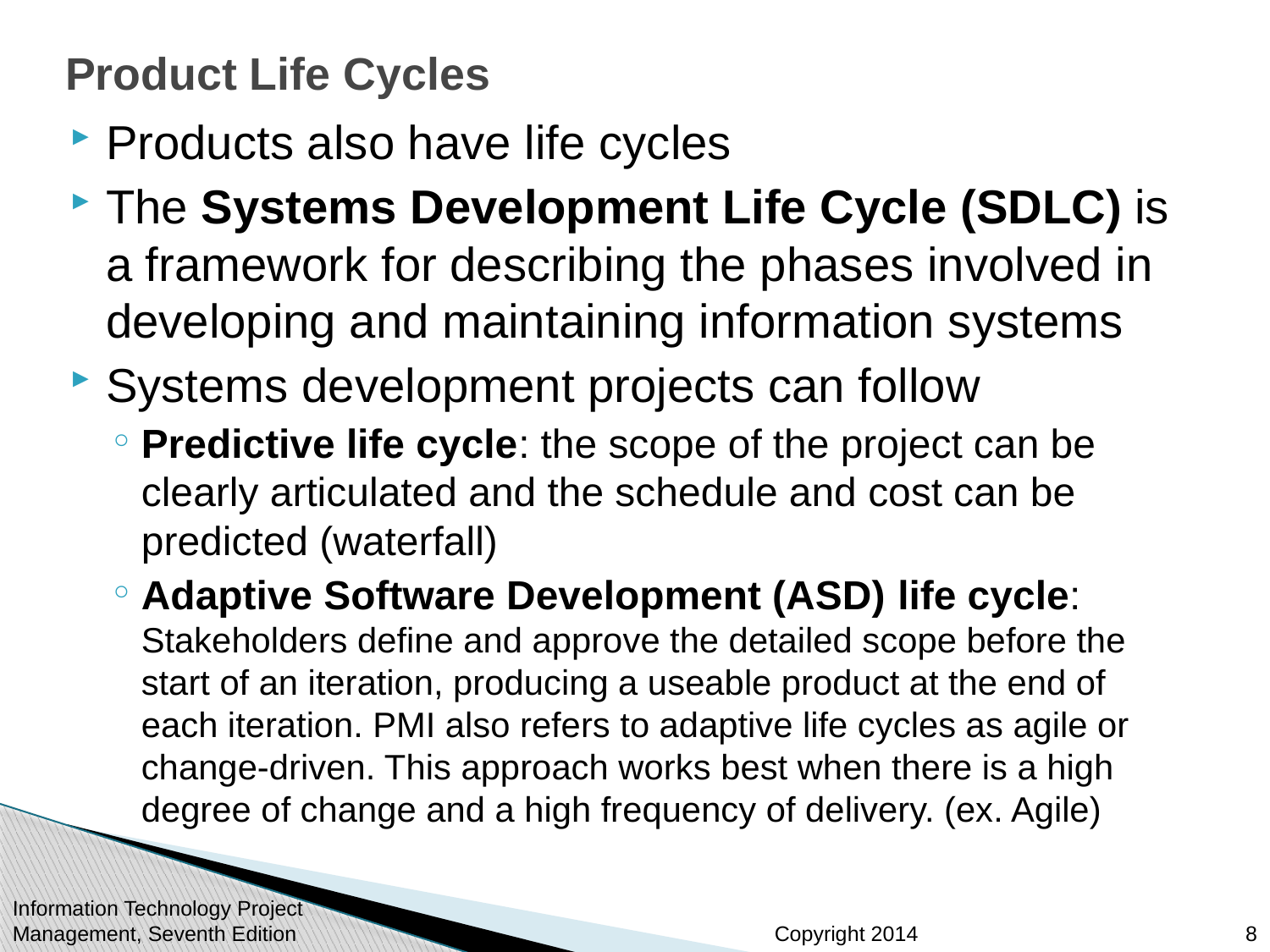

# Product Life Cycles
Products also have life cycles
The Systems Development Life Cycle (SDLC) is a framework for describing the phases involved in developing and maintaining information systems
Systems development projects can follow
Predictive life cycle: the scope of the project can be clearly articulated and the schedule and cost can be predicted (waterfall)
Adaptive Software Development (ASD) life cycle: Stakeholders define and approve the detailed scope before the start of an iteration, producing a useable product at the end of each iteration. PMI also refers to adaptive life cycles as agile or change-driven. This approach works best when there is a high degree of change and a high frequency of delivery. (ex. Agile)

Information Technology Project Management, Seventh Edition
8